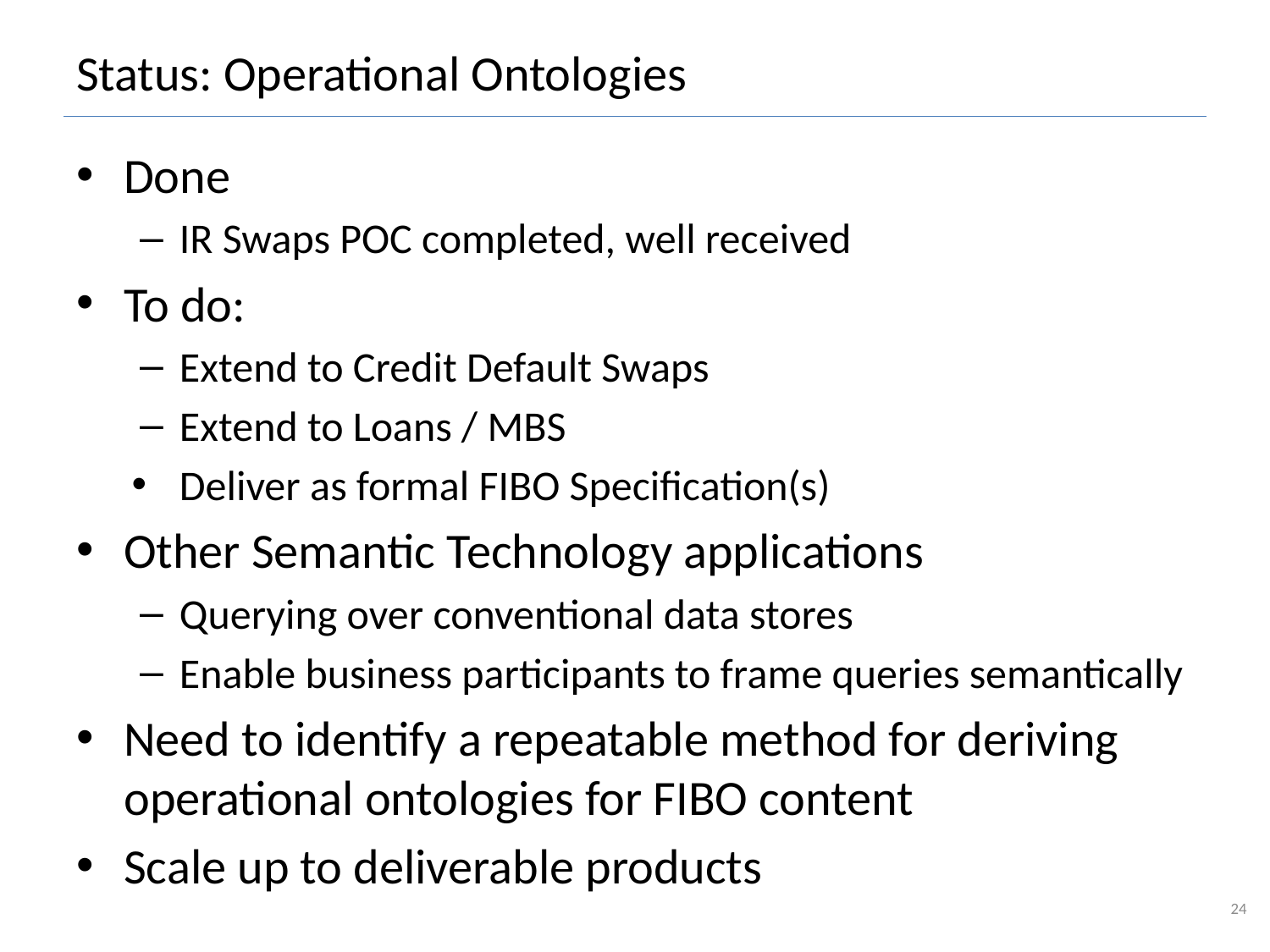

# Status: Operational Ontologies
Done
IR Swaps POC completed, well received
To do:
Extend to Credit Default Swaps
Extend to Loans / MBS
Deliver as formal FIBO Specification(s)
Other Semantic Technology applications
Querying over conventional data stores
Enable business participants to frame queries semantically
Need to identify a repeatable method for deriving operational ontologies for FIBO content
Scale up to deliverable products
24